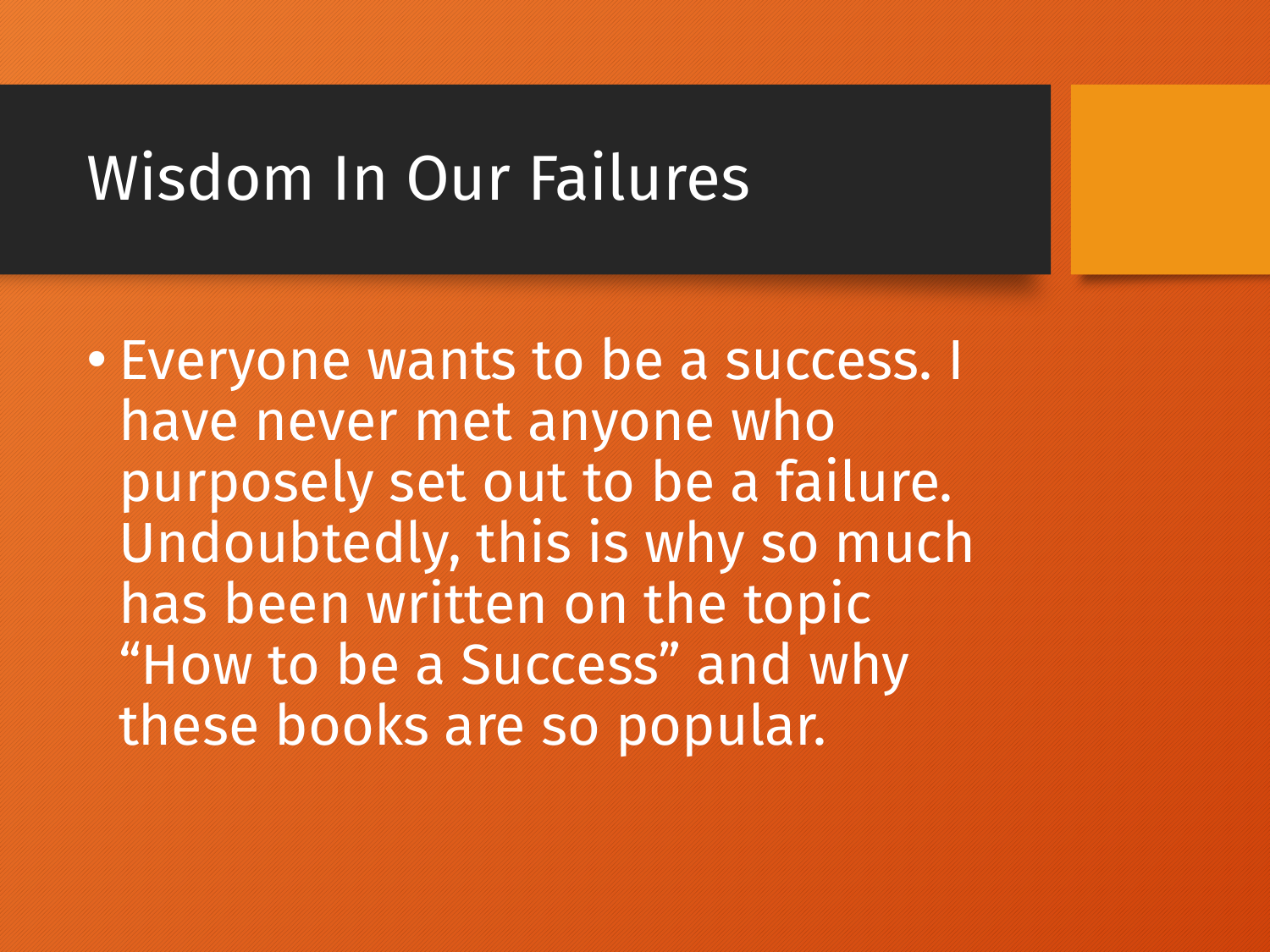

# Wisdom In Our Failures
Everyone wants to be a success. I have never met anyone who purposely set out to be a failure. Undoubtedly, this is why so much has been written on the topic “How to be a Success” and why these books are so popular.